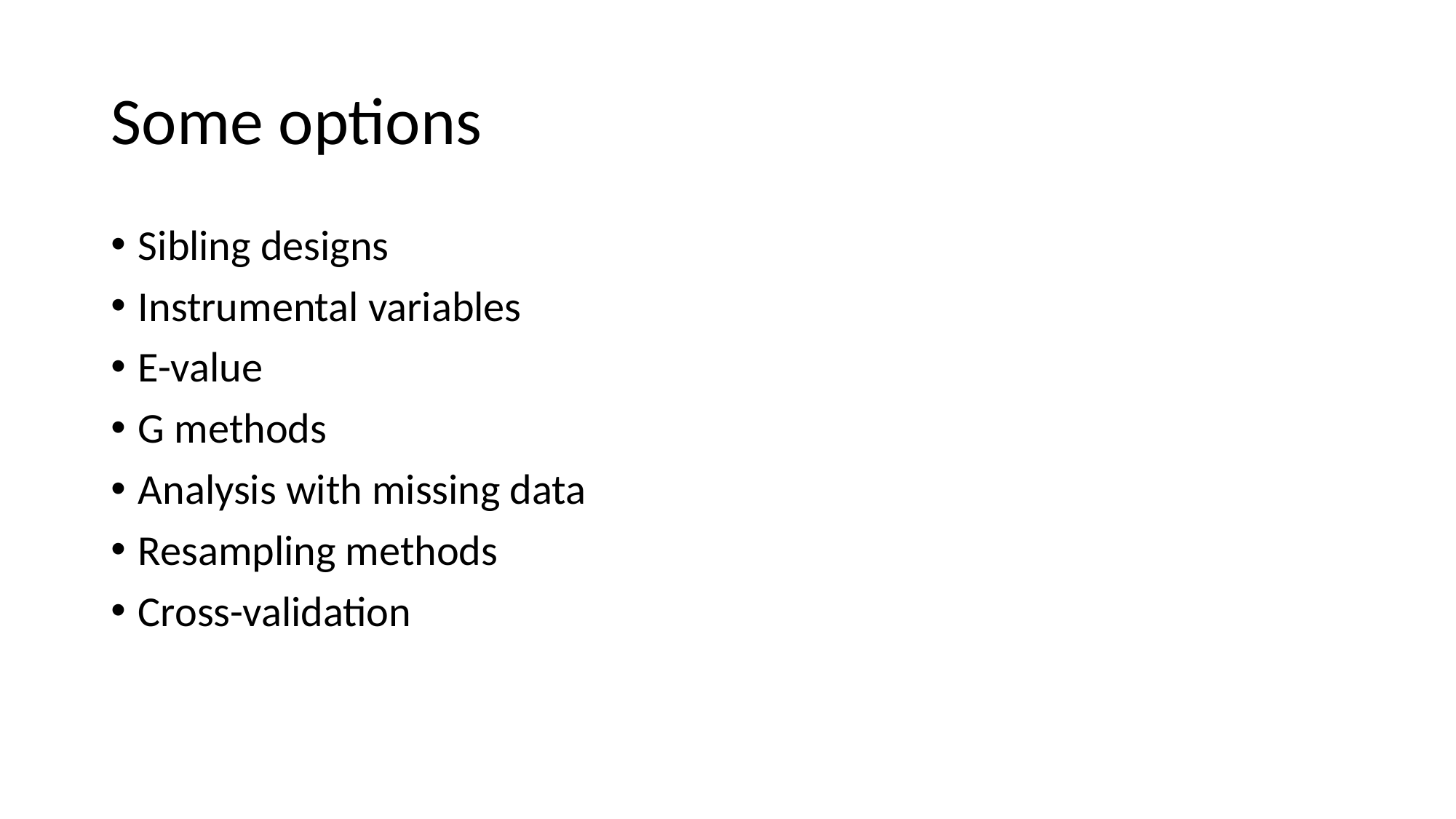

# Some options
Sibling designs
Instrumental variables
E-value
G methods
Analysis with missing data
Resampling methods
Cross-validation